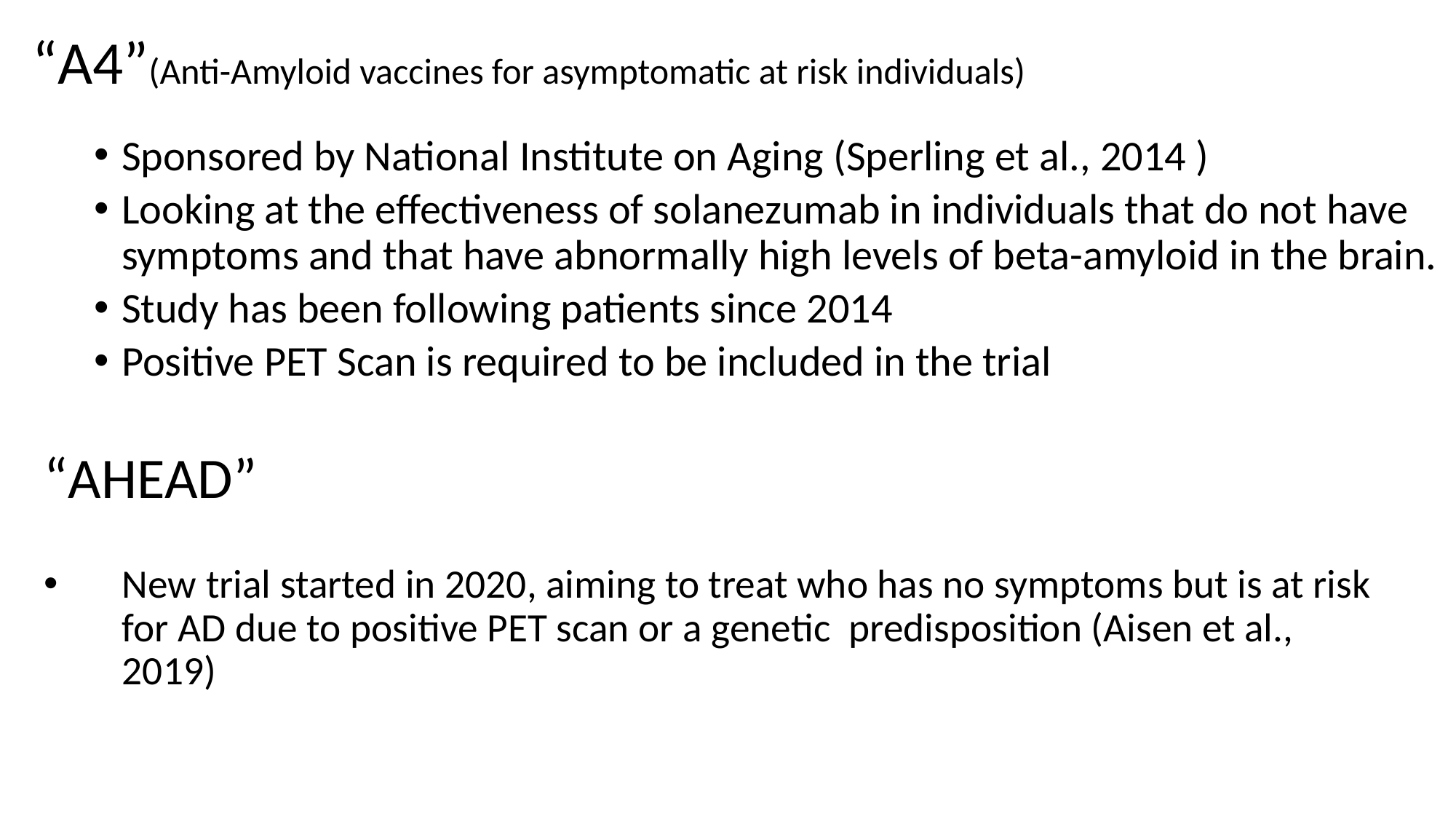

# “A4”(Anti-Amyloid vaccines for asymptomatic at risk individuals)
Sponsored by National Institute on Aging (Sperling et al., 2014 )
Looking at the effectiveness of solanezumab in individuals that do not have symptoms and that have abnormally high levels of beta-amyloid in the brain.
Study has been following patients since 2014
Positive PET Scan is required to be included in the trial
“AHEAD”

New trial started in 2020, aiming to treat who has no symptoms but is at risk for AD due to positive PET scan or a genetic  predisposition (Aisen et al., 2019)